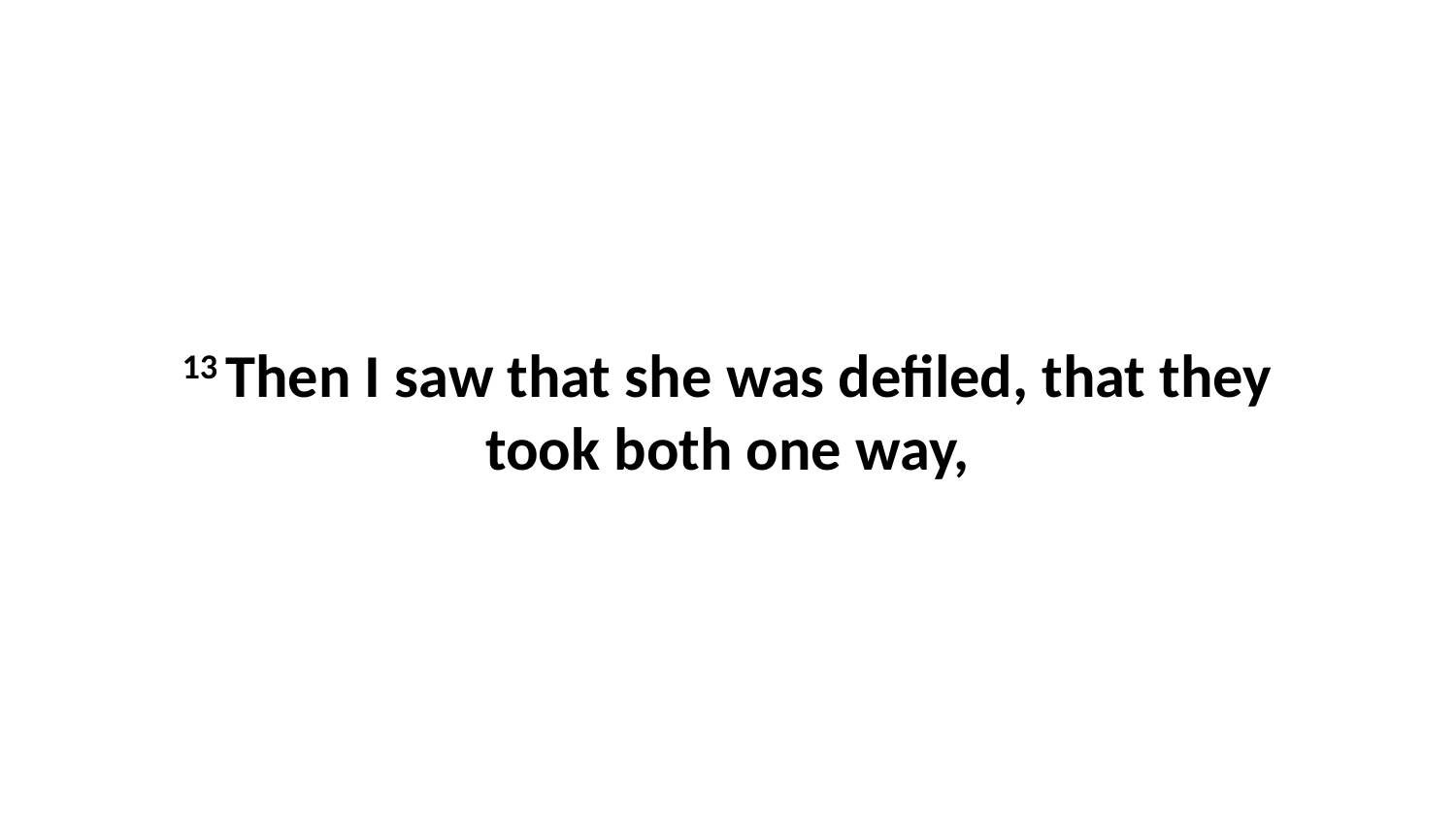

13 Then I saw that she was defiled, that they took both one way,